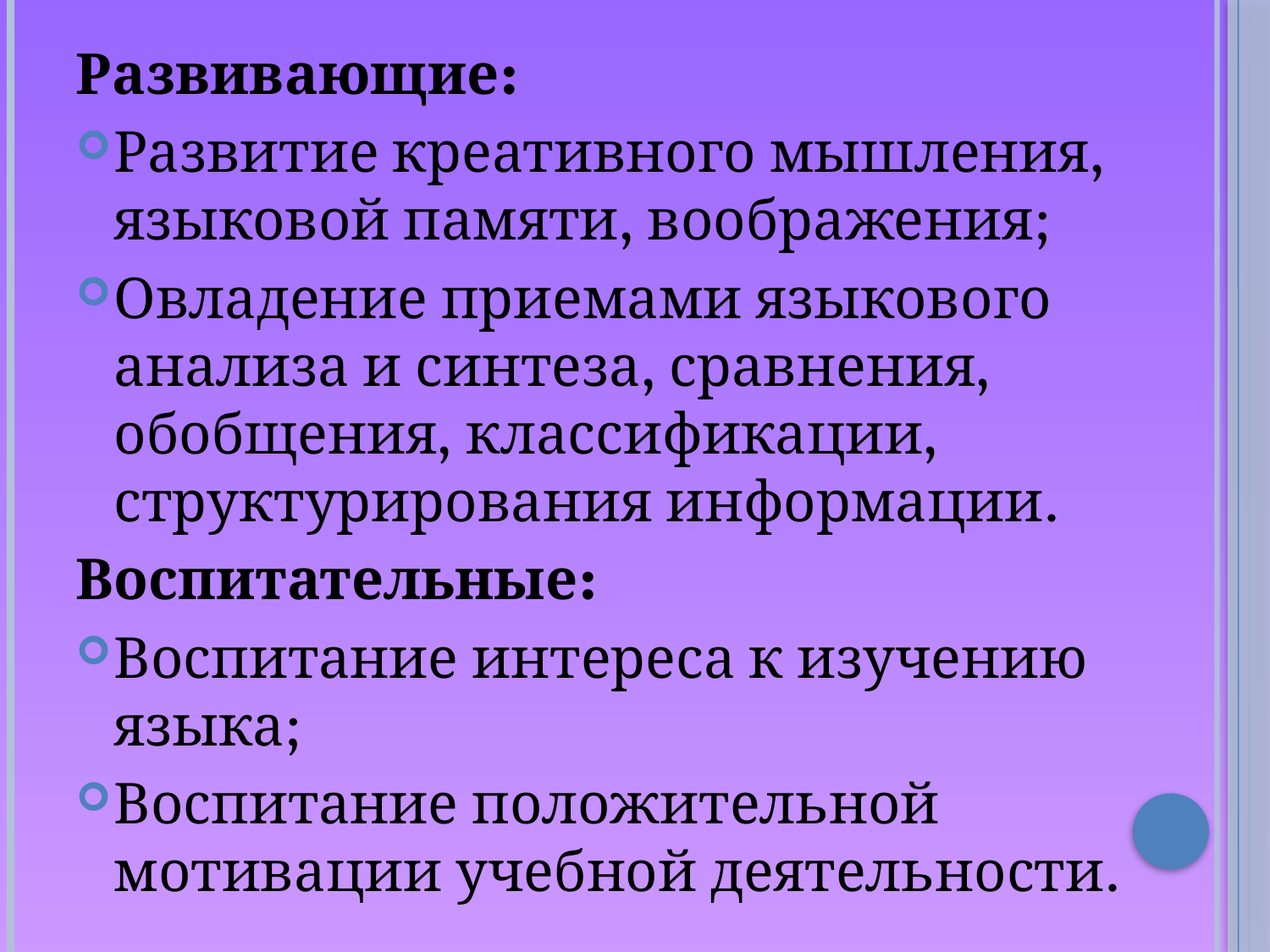

Развивающие:
Развитие креативного мышления, языковой памяти, воображения;
Овладение приемами языкового анализа и синтеза, сравнения, обобщения, классификации, структурирования информации.
Воспитательные:
Воспитание интереса к изучению языка;
Воспитание положительной мотивации учебной деятельности.